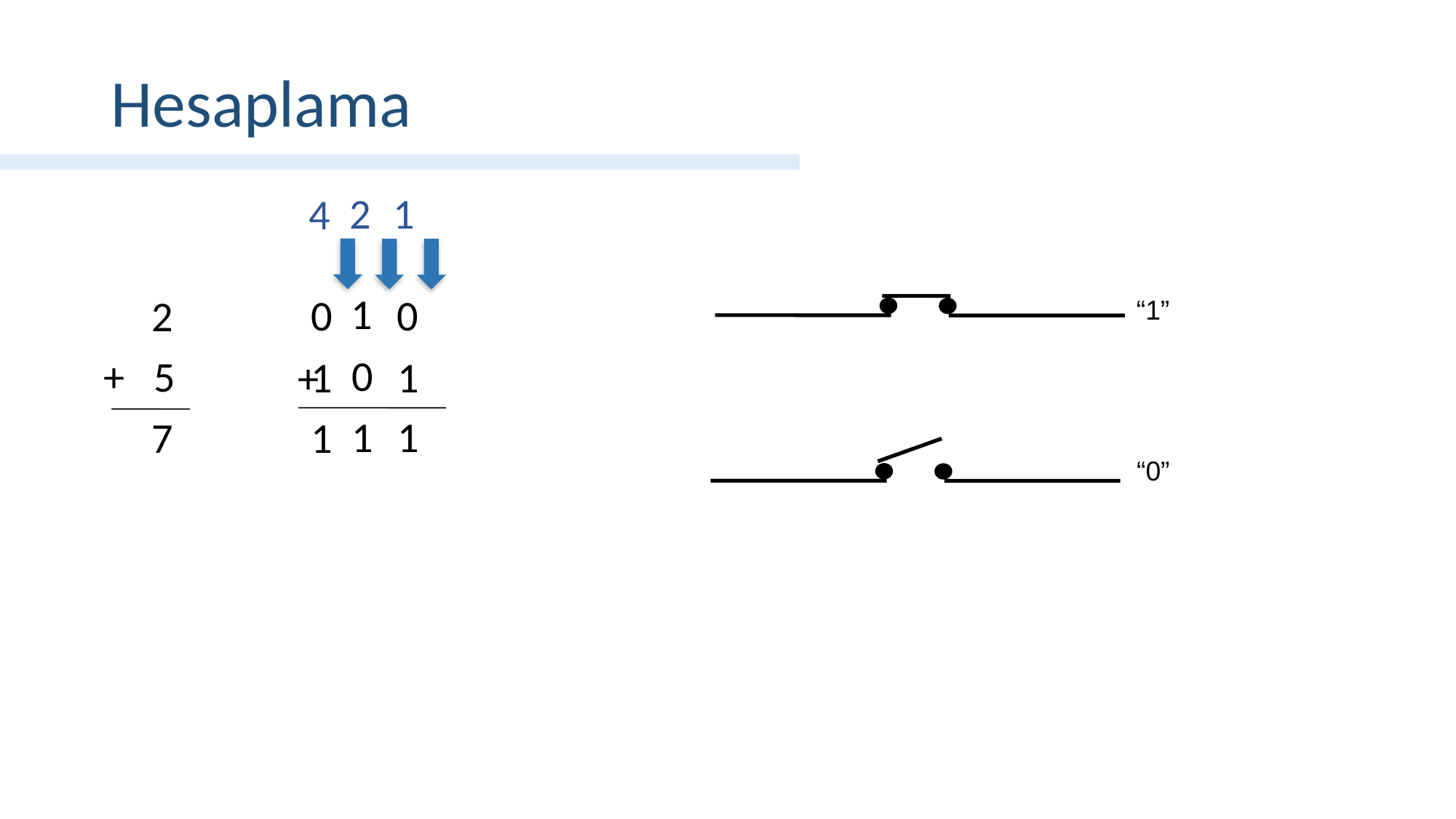

Hesaplama
 1
 2
 4

“1”

1
0
     2
+   5
     7
0
+
0
1
1

1
1
1

“0”